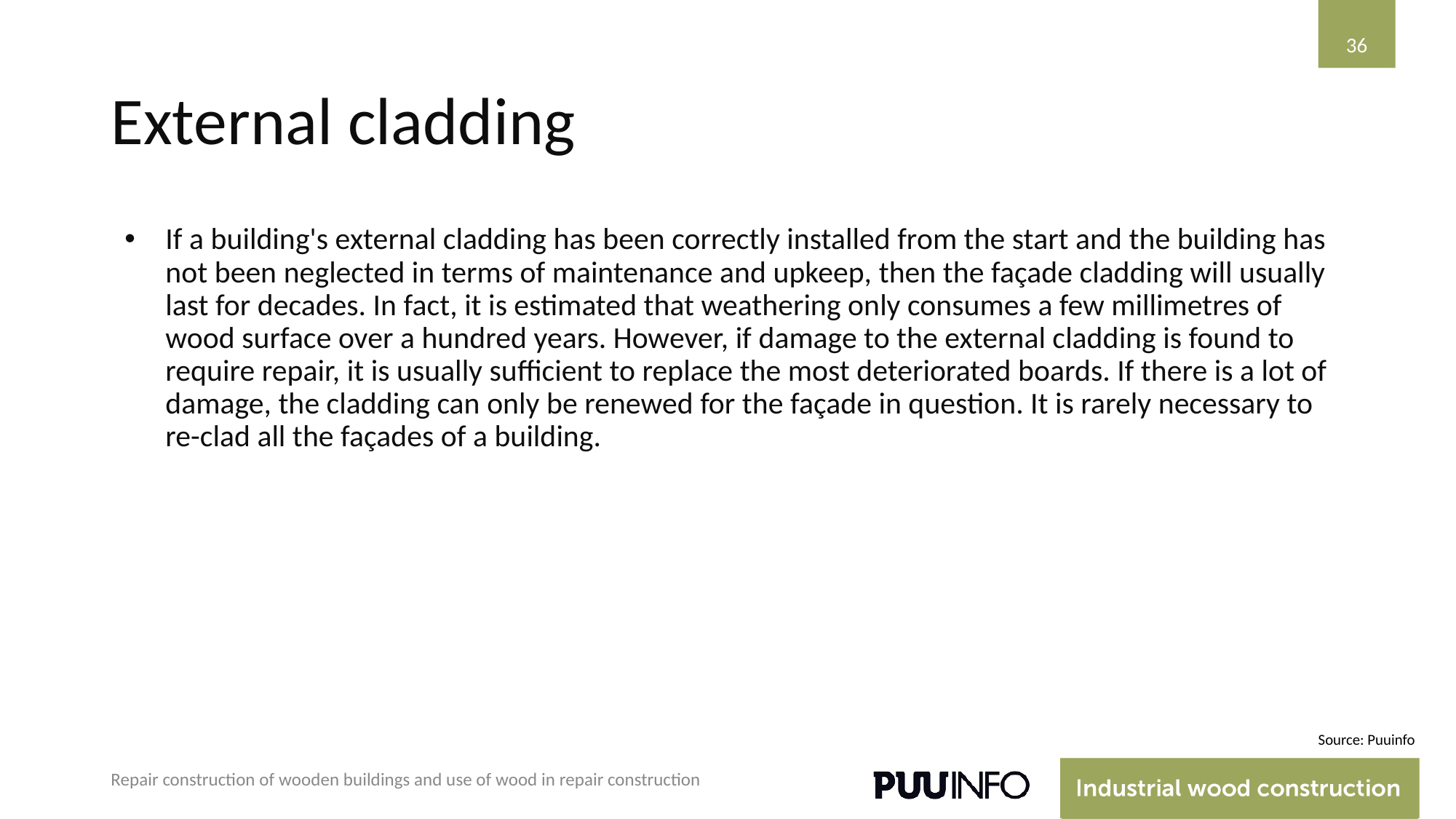

36
# External cladding
If a building's external cladding has been correctly installed from the start and the building has not been neglected in terms of maintenance and upkeep, then the façade cladding will usually last for decades. In fact, it is estimated that weathering only consumes a few millimetres of wood surface over a hundred years. However, if damage to the external cladding is found to require repair, it is usually sufficient to replace the most deteriorated boards. If there is a lot of damage, the cladding can only be renewed for the façade in question. It is rarely necessary to re-clad all the façades of a building.

Source: Puuinfo
Repair construction of wooden buildings and use of wood in repair construction